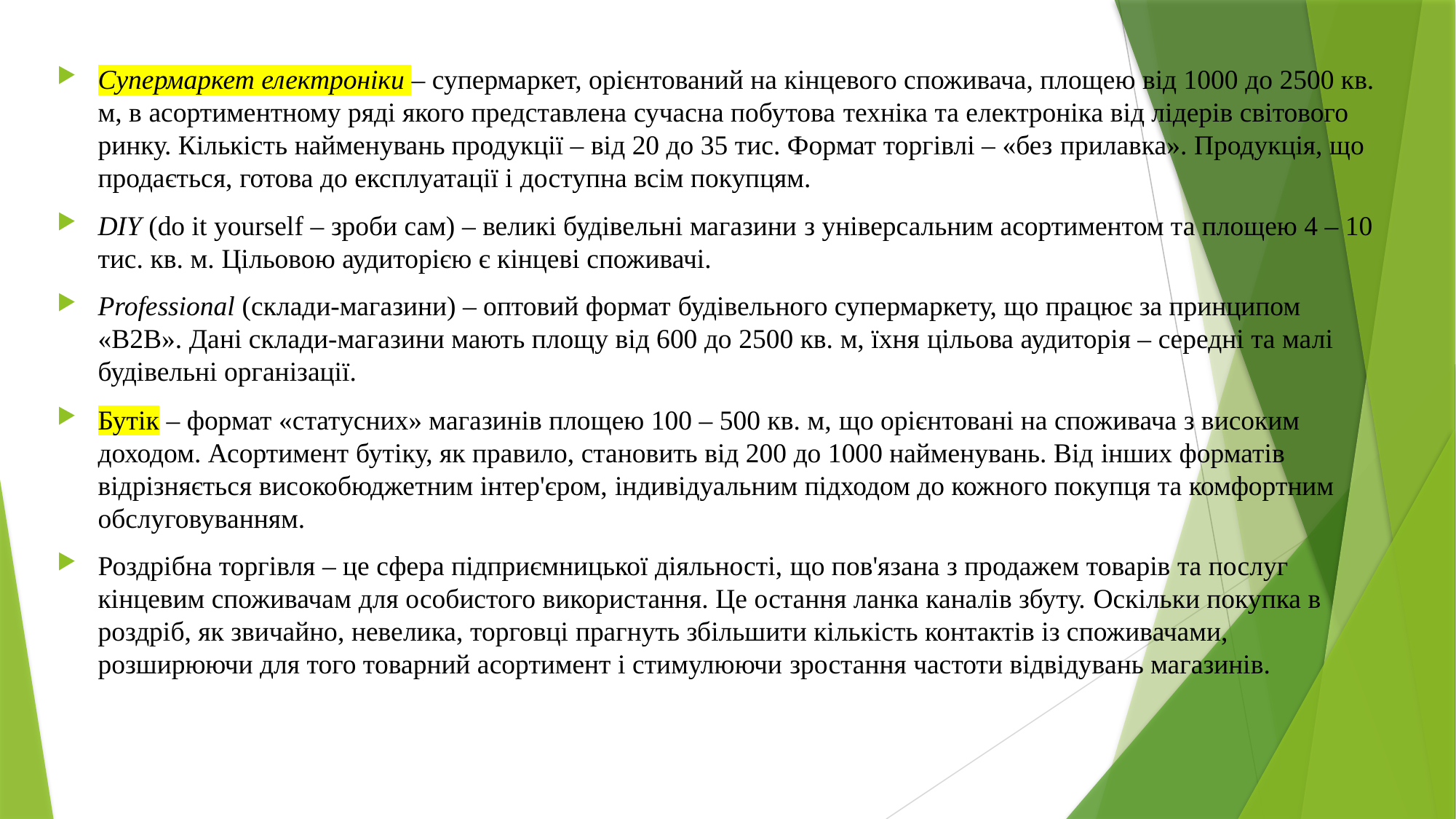

Супермаркет електроніки – супермаркет, орієнтований на кінцевого споживача, площею від 1000 до 2500 кв. м, в асортиментному ряді якого представлена сучасна побутова техніка та електроніка від лідерів світового ринку. Кількість найменувань продукції – від 20 до 35 тис. Формат торгівлі – «без прилавка». Продукція, що продається, готова до експлуатації і доступна всім покупцям.
DIY (do it yourself – зроби сам) – великі будівельні магазини з універсальним асортиментом та площею 4 – 10 тис. кв. м. Цільовою аудиторією є кінцеві споживачі.
Professional (склади-магазини) – оптовий формат будівельного супермаркету, що працює за принципом «В2В». Дані склади-магазини мають площу від 600 до 2500 кв. м, їхня цільова аудиторія – середні та малі будівельні організації.
Бутік – формат «статусних» магазинів площею 100 – 500 кв. м, що орієнтовані на споживача з високим доходом. Асортимент бутіку, як правило, становить від 200 до 1000 найменувань. Від інших форматів відрізняється високобюджетним інтер'єром, індивідуальним підходом до кожного покупця та комфортним обслуговуванням.
Роздрібна торгівля – це сфера підприємницької діяльності, що пов'язана з продажем товарів та послуг кінцевим споживачам для особистого використання. Це остання ланка каналів збуту. Оскільки покупка в роздріб, як звичайно, невелика, торговці прагнуть збільшити кількість контактів із споживачами, розширюючи для того товарний асортимент і стимулюючи зростання частоти відвідувань магазинів.